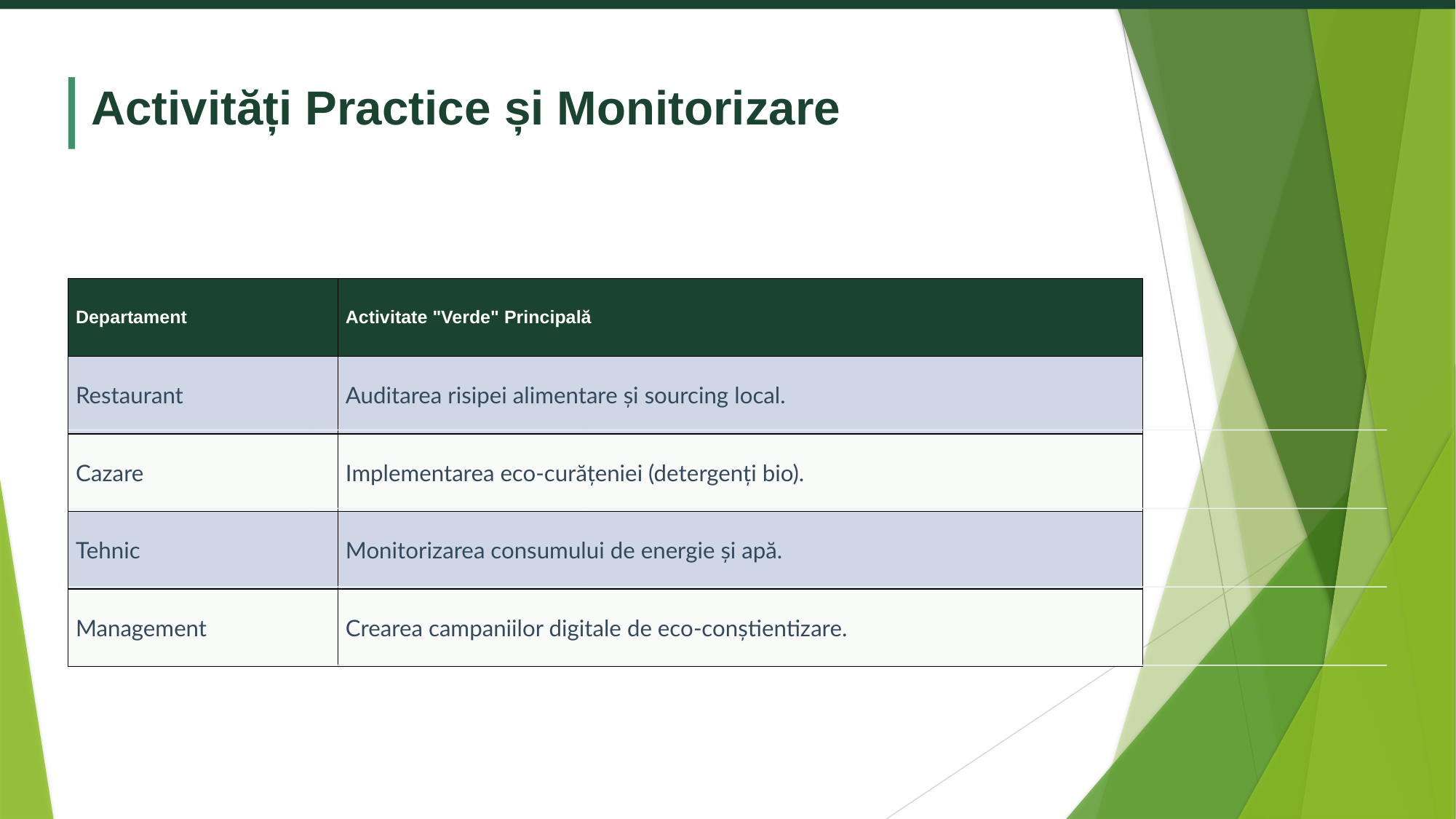

Activități Practice și Monitorizare
| Departament | Activitate "Verde" Principală |
| --- | --- |
| Restaurant | Auditarea risipei alimentare și sourcing local. |
| Cazare | Implementarea eco-curățeniei (detergenți bio). |
| Tehnic | Monitorizarea consumului de energie și apă. |
| Management | Crearea campaniilor digitale de eco-conștientizare. |